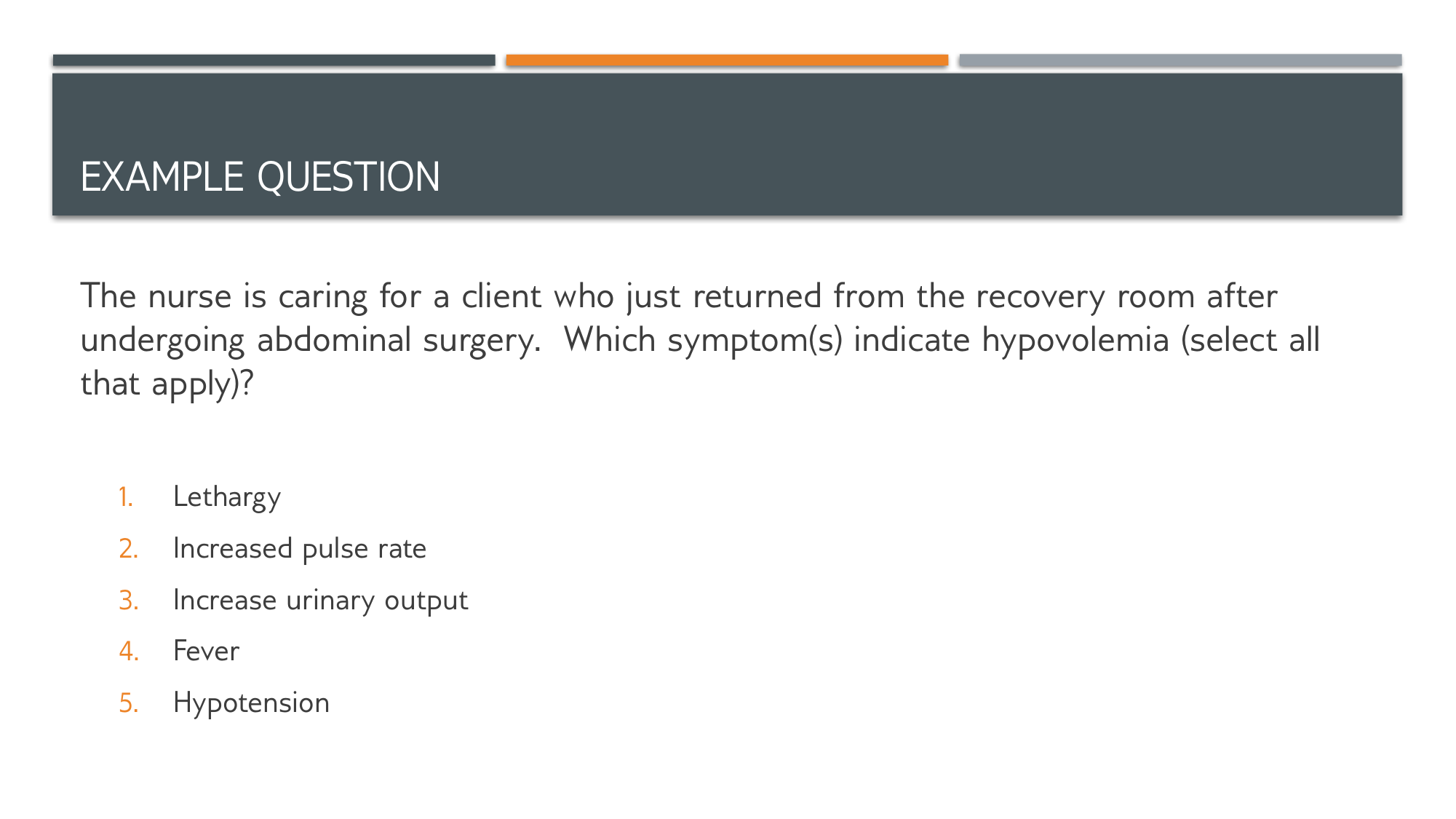

# Example Question
The nurse is caring for a client who just returned from the recovery room after undergoing abdominal surgery.  Which symptom(s) indicate hypovolemia (select all that apply)?

Lethargy
Increased pulse rate
Increase urinary output
Fever
Hypotension